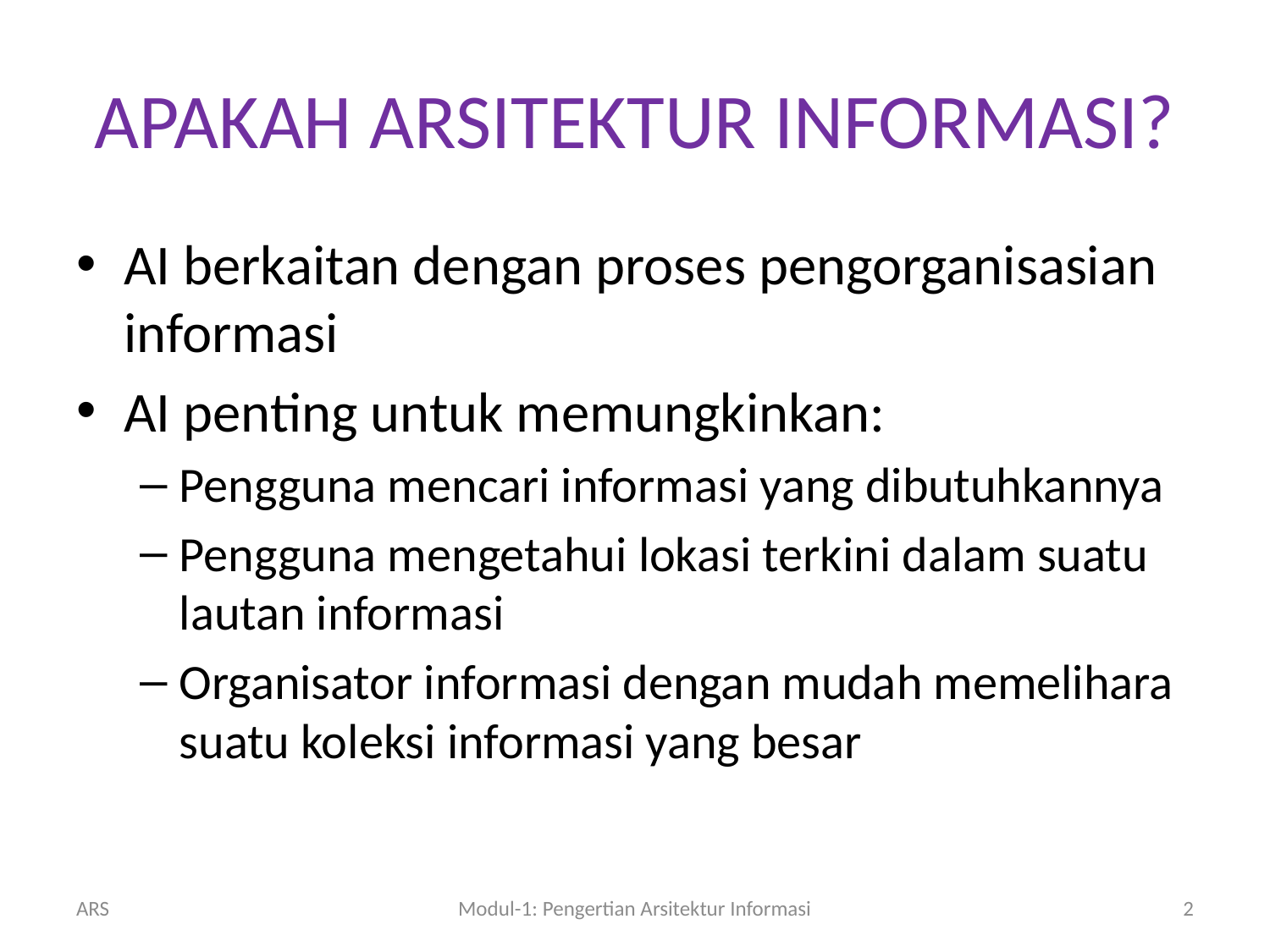

# APAKAH ARSITEKTUR INFORMASI?
AI berkaitan dengan proses pengorganisasian informasi
AI penting untuk memungkinkan:
Pengguna mencari informasi yang dibutuhkannya
Pengguna mengetahui lokasi terkini dalam suatu lautan informasi
Organisator informasi dengan mudah memelihara suatu koleksi informasi yang besar

ARS
Modul-1: Pengertian Arsitektur Informasi
2